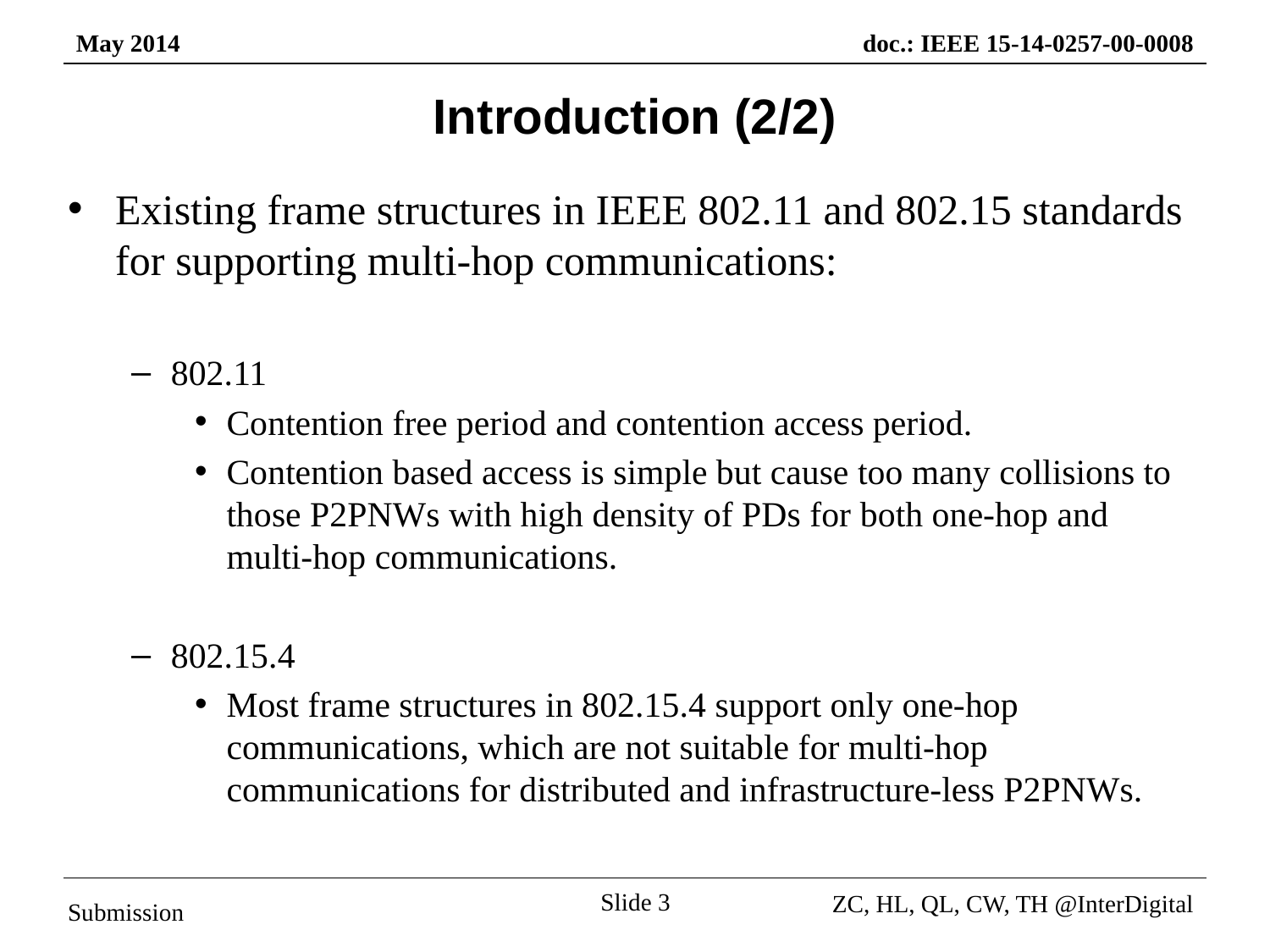

# Introduction (2/2)
Existing frame structures in IEEE 802.11 and 802.15 standards for supporting multi-hop communications:

802.11
Contention free period and contention access period.
Contention based access is simple but cause too many collisions to those P2PNWs with high density of PDs for both one-hop and multi-hop communications.

802.15.4
Most frame structures in 802.15.4 support only one-hop communications, which are not suitable for multi-hop communications for distributed and infrastructure-less P2PNWs.